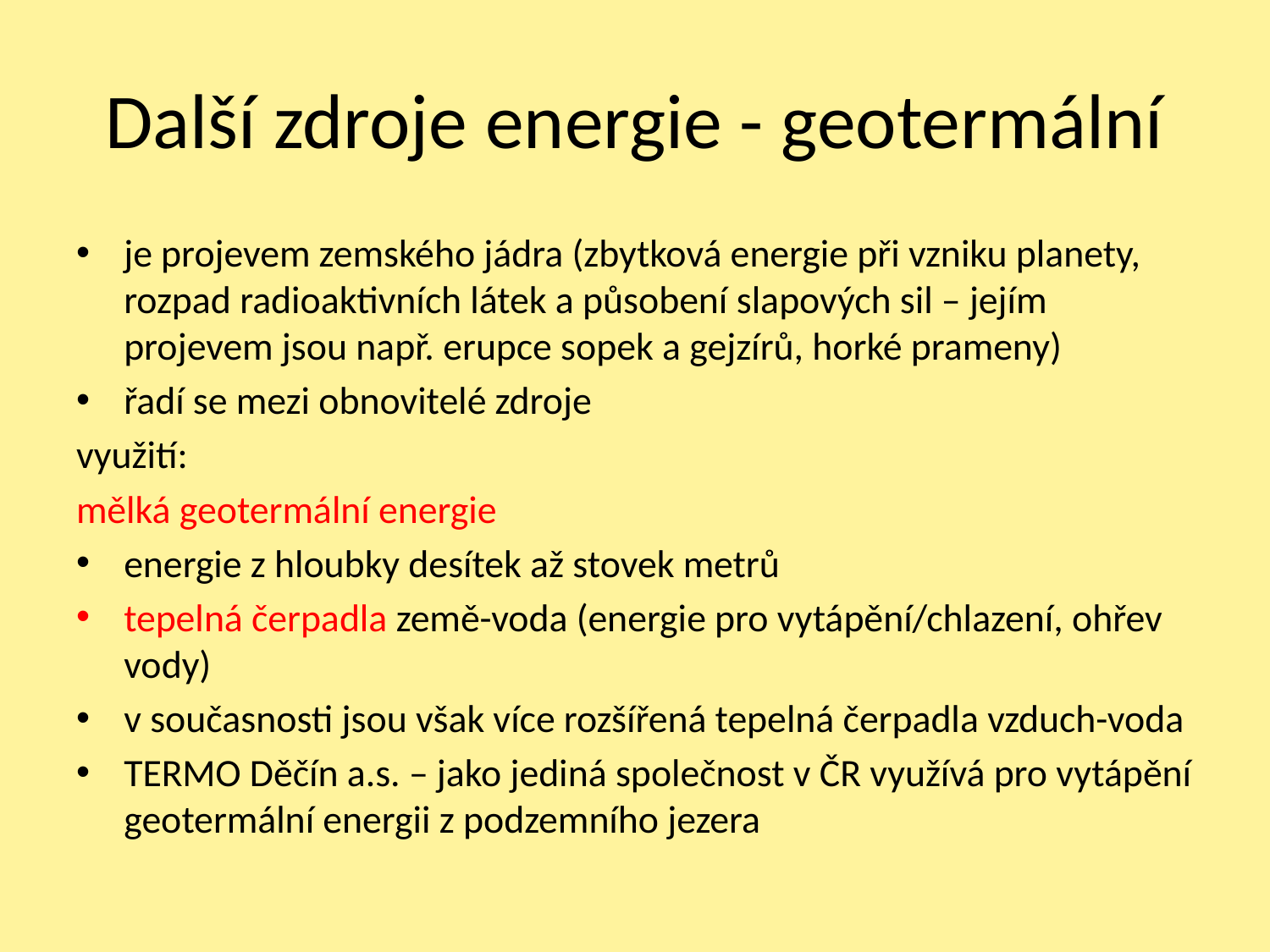

# Další zdroje energie - geotermální
je projevem zemského jádra (zbytková energie při vzniku planety, rozpad radioaktivních látek a působení slapových sil – jejím projevem jsou např. erupce sopek a gejzírů, horké prameny)
řadí se mezi obnovitelé zdroje
využití:
mělká geotermální energie
energie z hloubky desítek až stovek metrů
tepelná čerpadla země-voda (energie pro vytápění/chlazení, ohřev vody)
v současnosti jsou však více rozšířená tepelná čerpadla vzduch-voda
TERMO Děčín a.s. – jako jediná společnost v ČR využívá pro vytápění geotermální energii z podzemního jezera